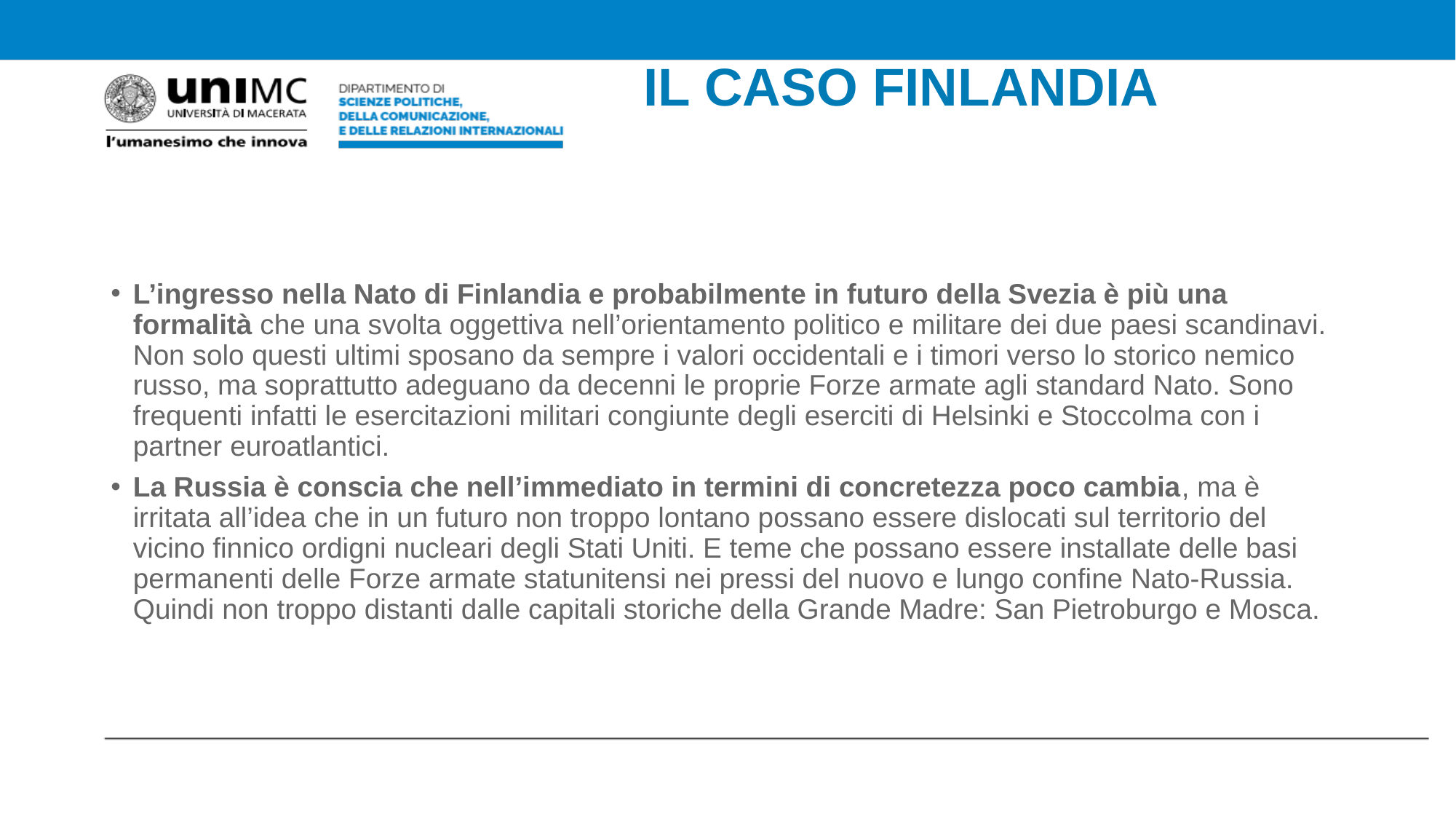

# IL CASO FINLANDIA
L’ingresso nella Nato di Finlandia e probabilmente in futuro della Svezia è più una formalità che una svolta oggettiva nell’orientamento politico e militare dei due paesi scandinavi. Non solo questi ultimi sposano da sempre i valori occidentali e i timori verso lo storico nemico russo, ma soprattutto adeguano da decenni le proprie Forze armate agli standard Nato. Sono frequenti infatti le esercitazioni militari congiunte degli eserciti di Helsinki e Stoccolma con i partner euroatlantici.
La Russia è conscia che nell’immediato in termini di concretezza poco cambia, ma è irritata all’idea che in un futuro non troppo lontano possano essere dislocati sul territorio del vicino finnico ordigni nucleari degli Stati Uniti. E teme che possano essere installate delle basi permanenti delle Forze armate statunitensi nei pressi del nuovo e lungo confine Nato-Russia. Quindi non troppo distanti dalle capitali storiche della Grande Madre: San Pietroburgo e Mosca.